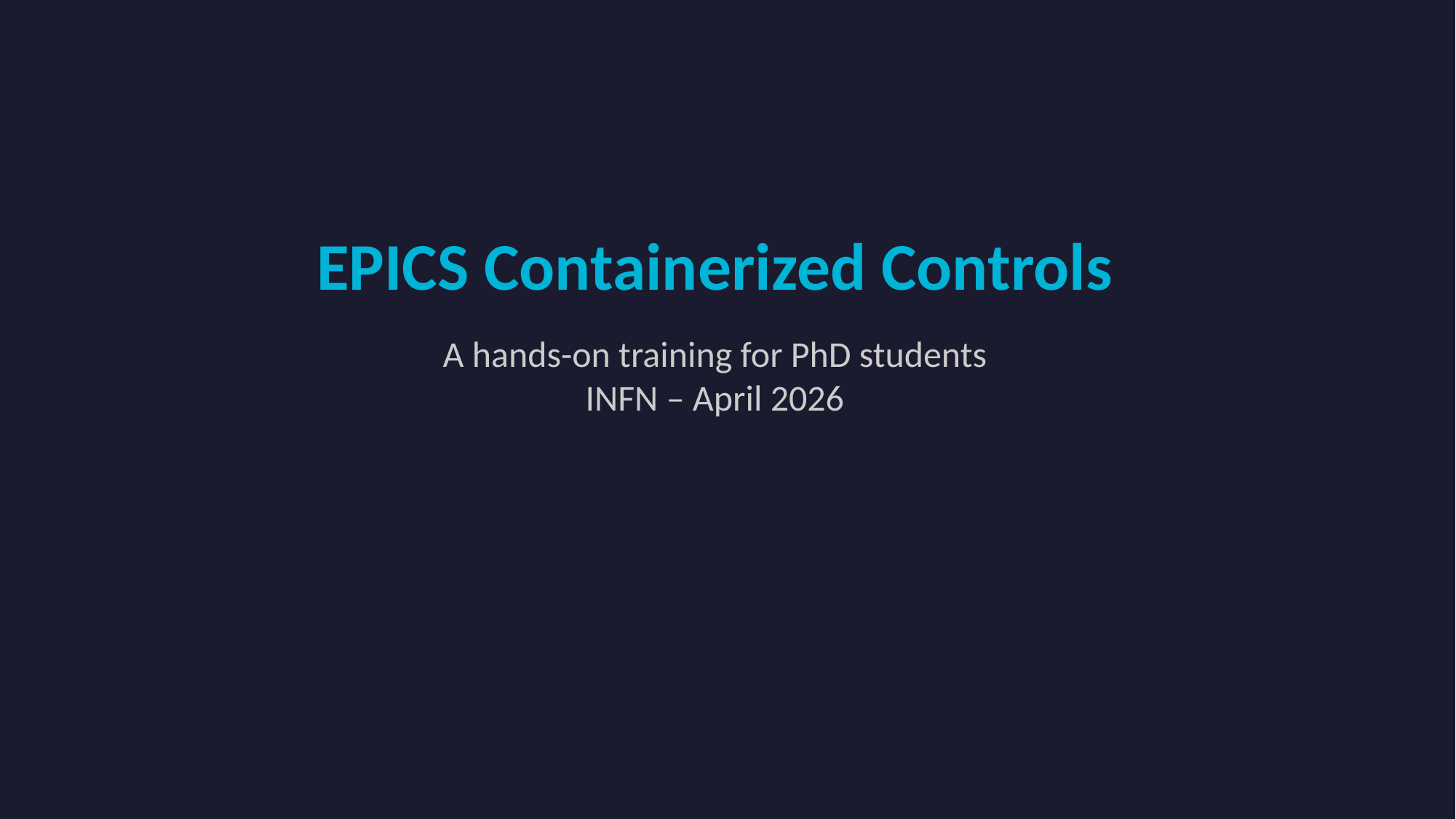

EPICS Containerized Controls
A hands-on training for PhD students
INFN – April 2026